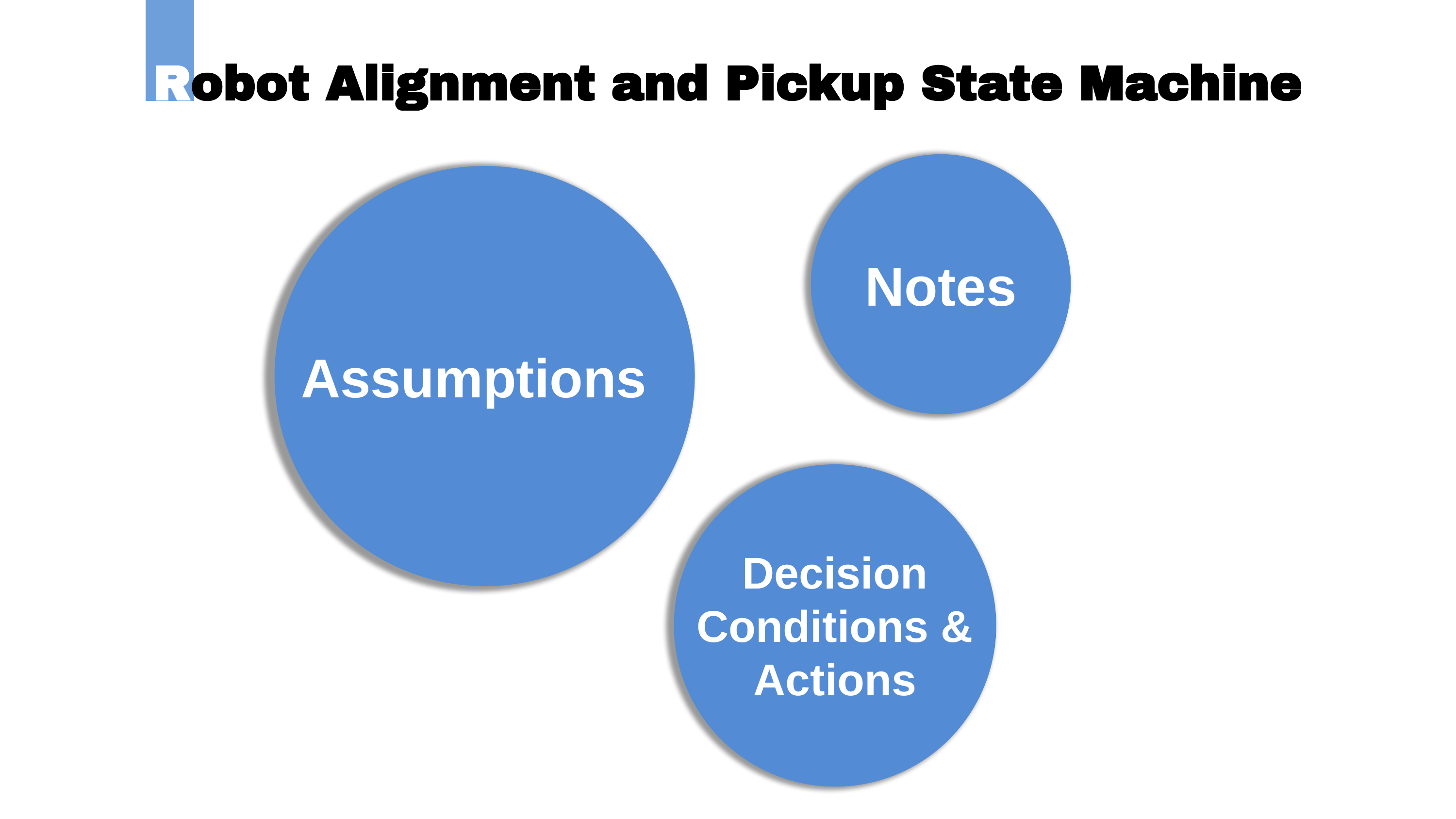

Robot Alignment and Pickup State Machine

Notes
Assumptions

Decision Conditions & Actions